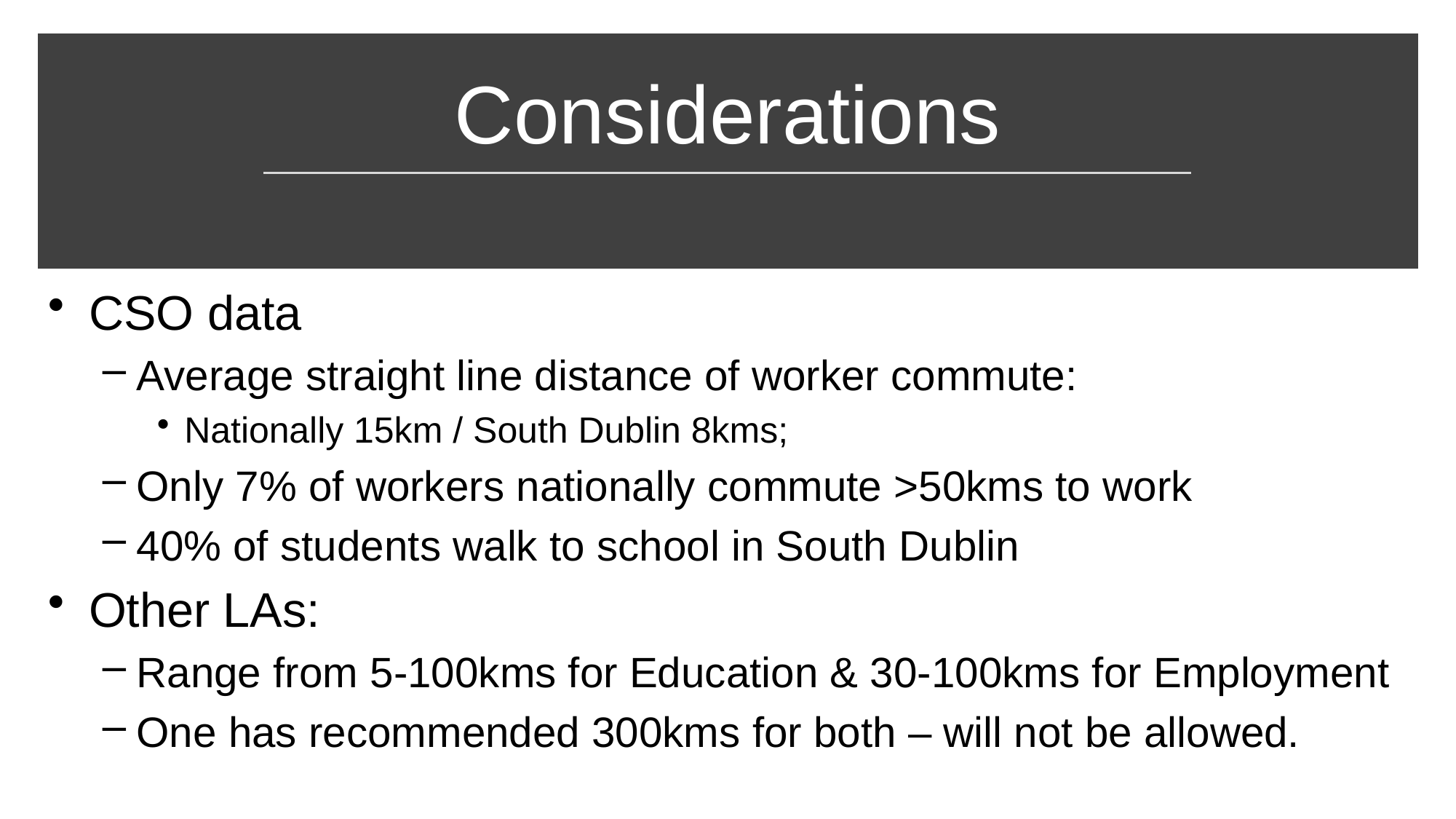

# Considerations
CSO data
Average straight line distance of worker commute:
Nationally 15km / South Dublin 8kms;
Only 7% of workers nationally commute >50kms to work
40% of students walk to school in South Dublin
Other LAs:
Range from 5-100kms for Education & 30-100kms for Employment
One has recommended 300kms for both – will not be allowed.